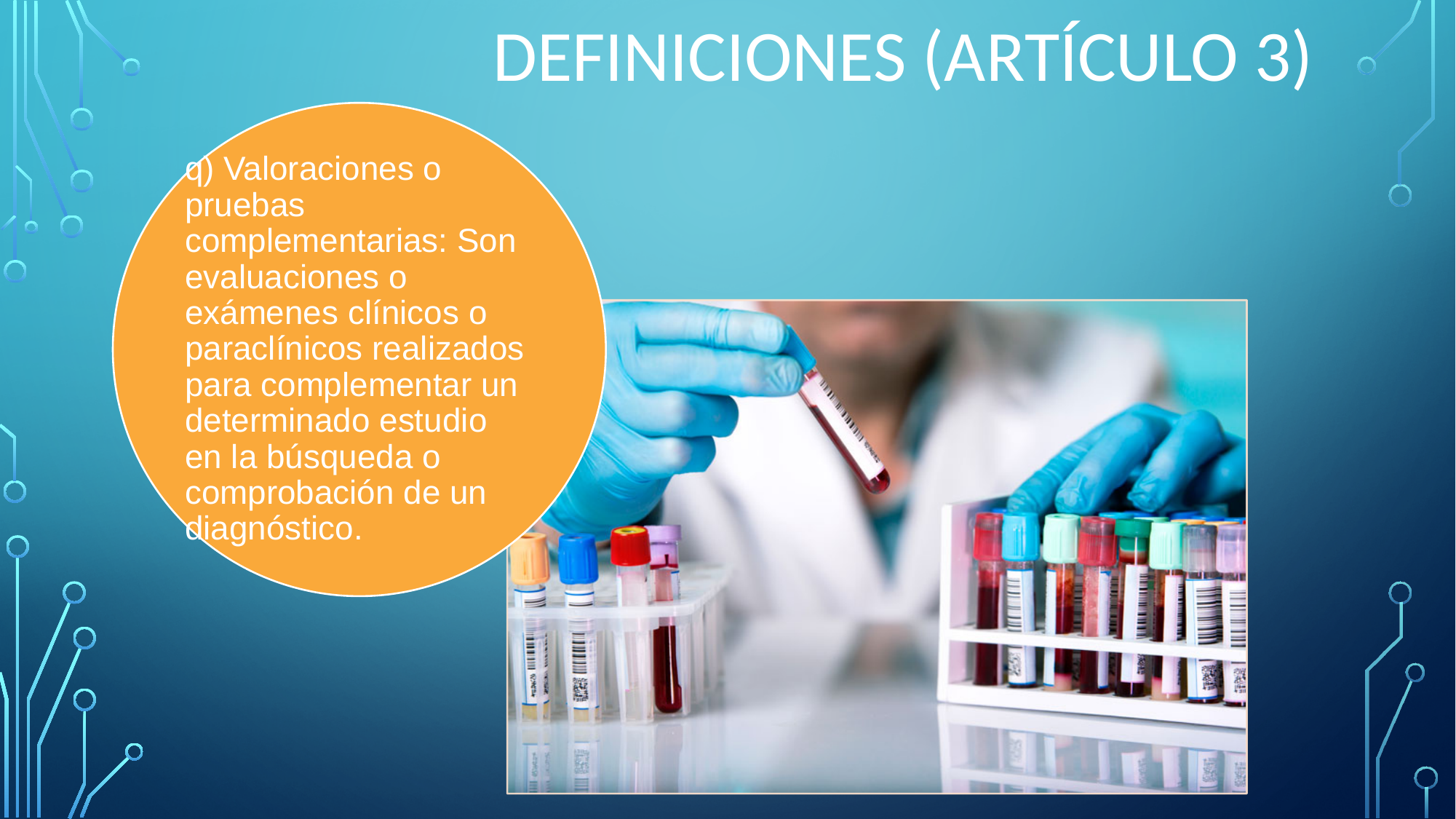

# Definiciones (Artículo 3)
q) Valoraciones o pruebas complementarias: Son evaluaciones o exámenes clínicos o paraclínicos realizados para complementar un determinado estudio en la búsqueda o comprobación de un diagnóstico.